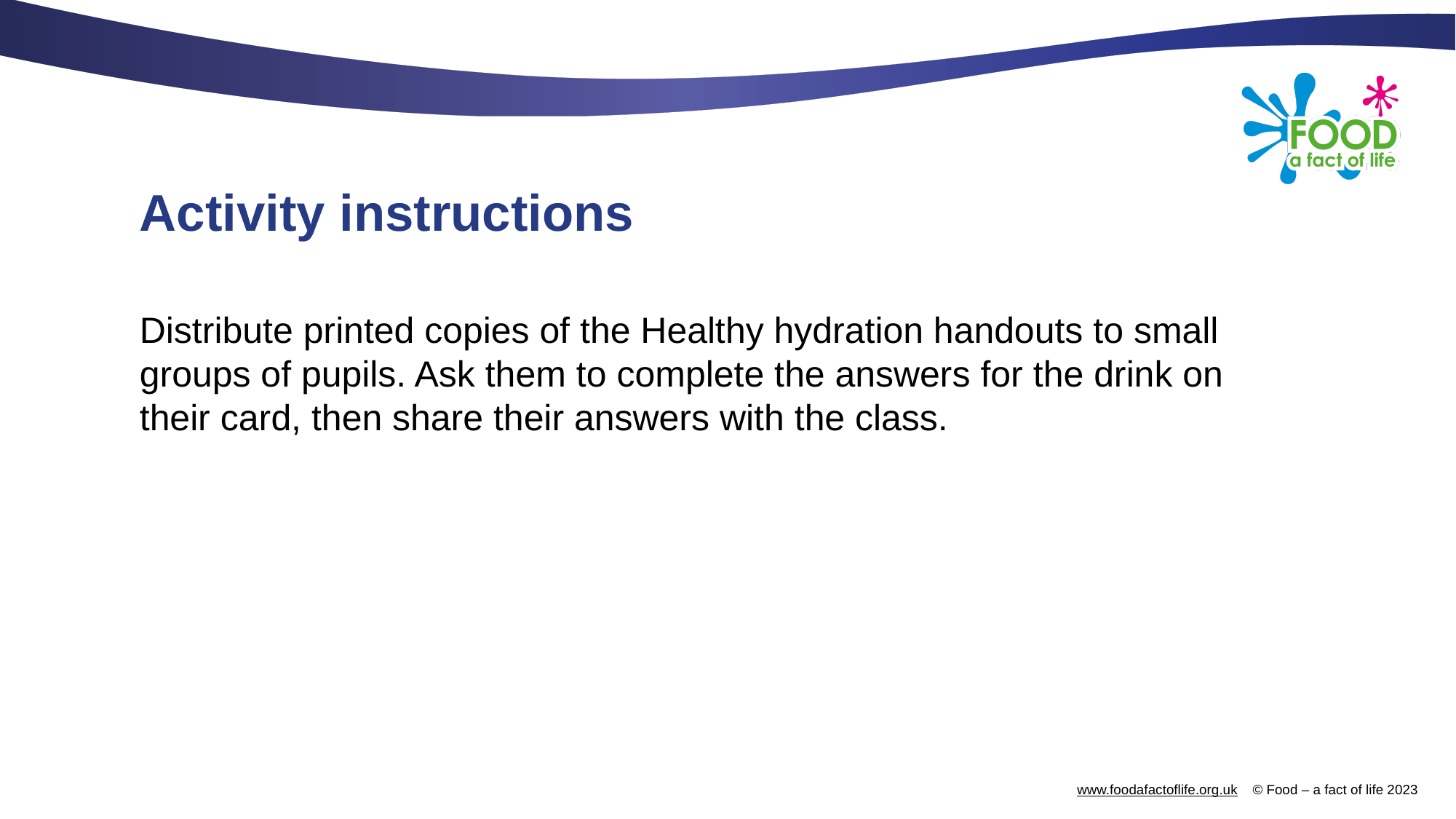

# Activity instructions
Distribute printed copies of the Healthy hydration handouts to small groups of pupils. Ask them to complete the answers for the drink on their card, then share their answers with the class.